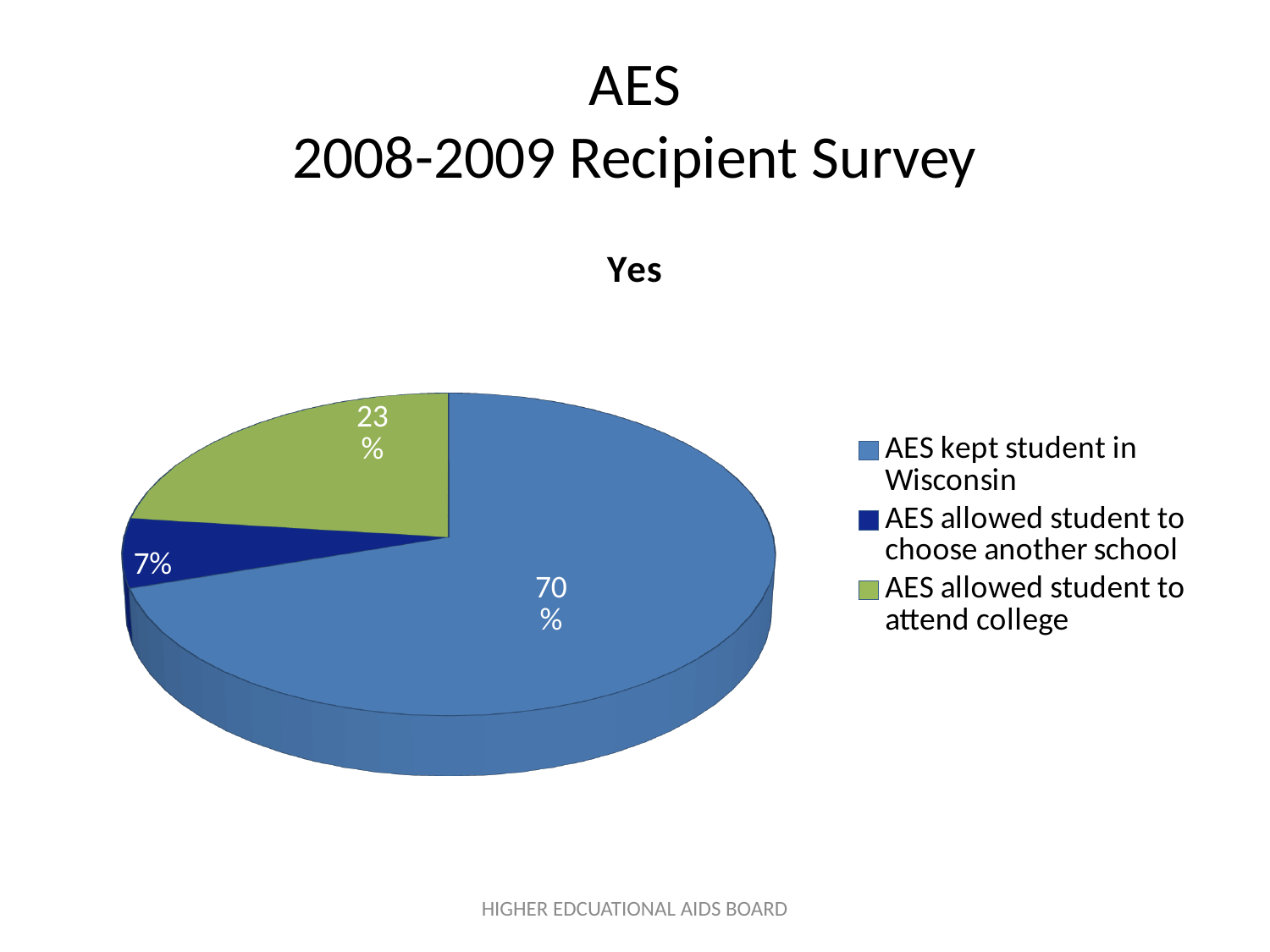

# AES 2008-2009 Recipient Survey

[unsupported chart]

HIGHER EDCUATIONAL AIDS BOARD